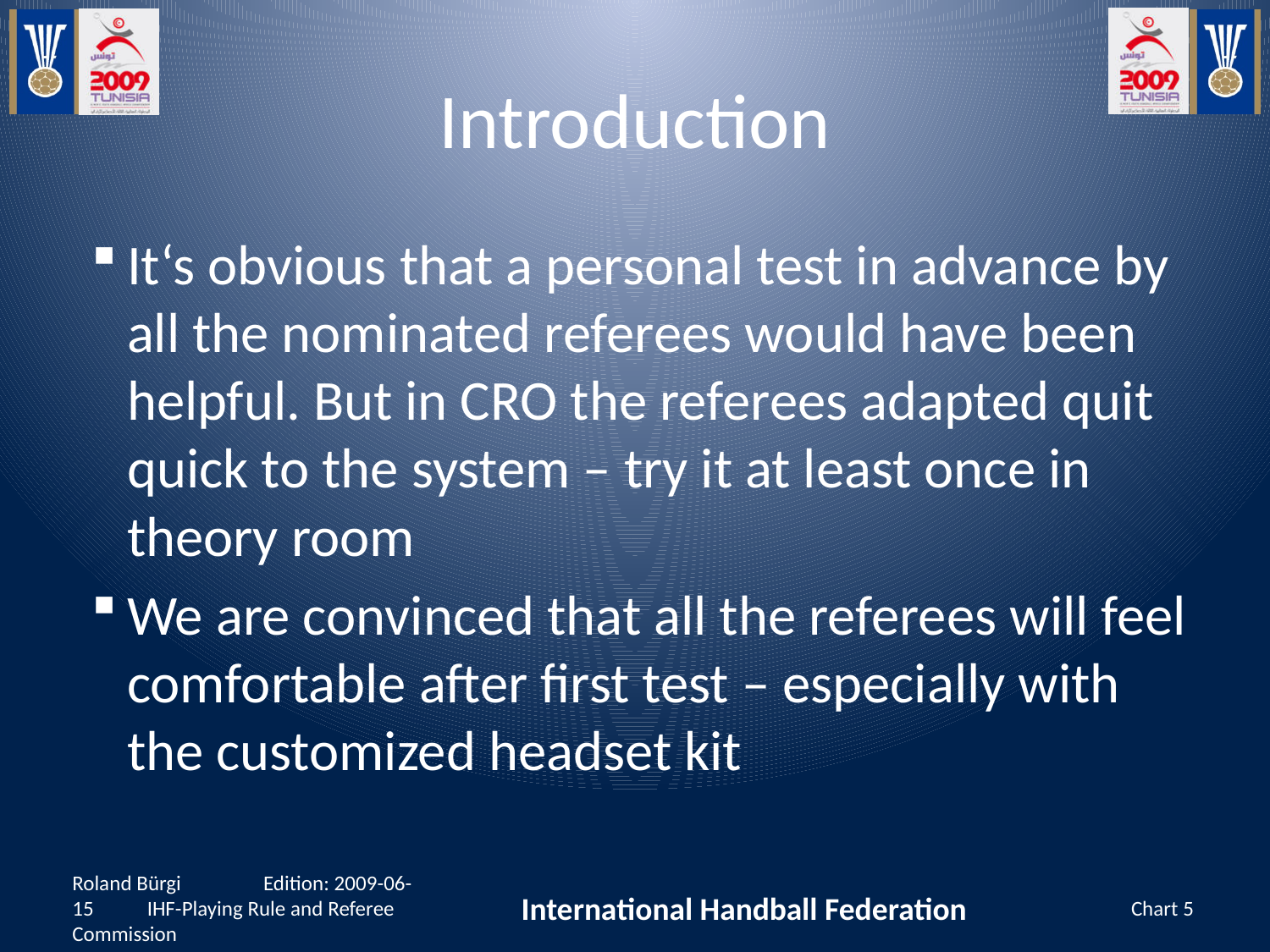

# Introduction
It‘s obvious that a personal test in advance by all the nominated referees would have been helpful. But in CRO the referees adapted quit quick to the system – try it at least once in theory room
We are convinced that all the referees will feel comfortable after first test – especially with the customized headset kit

Roland Bürgi                 Edition: 2009-06-15           IHF-Playing Rule and Referee Commission
International Handball Federation
Chart 5